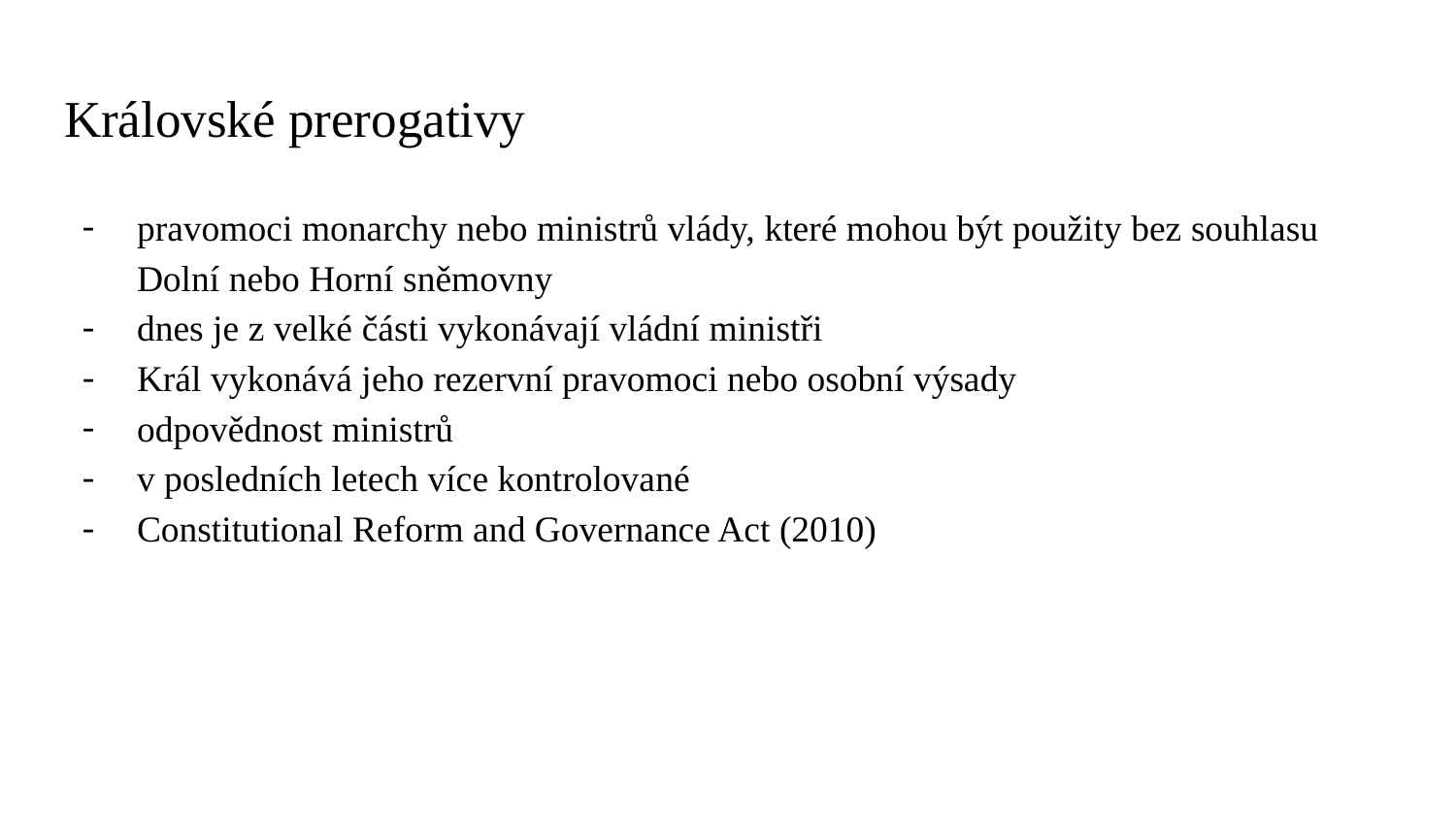

# Královské prerogativy
pravomoci monarchy nebo ministrů vlády, které mohou být použity bez souhlasu Dolní nebo Horní sněmovny
dnes je z velké části vykonávají vládní ministři
Král vykonává jeho rezervní pravomoci nebo osobní výsady
odpovědnost ministrů
v posledních letech více kontrolované
Constitutional Reform and Governance Act (2010)